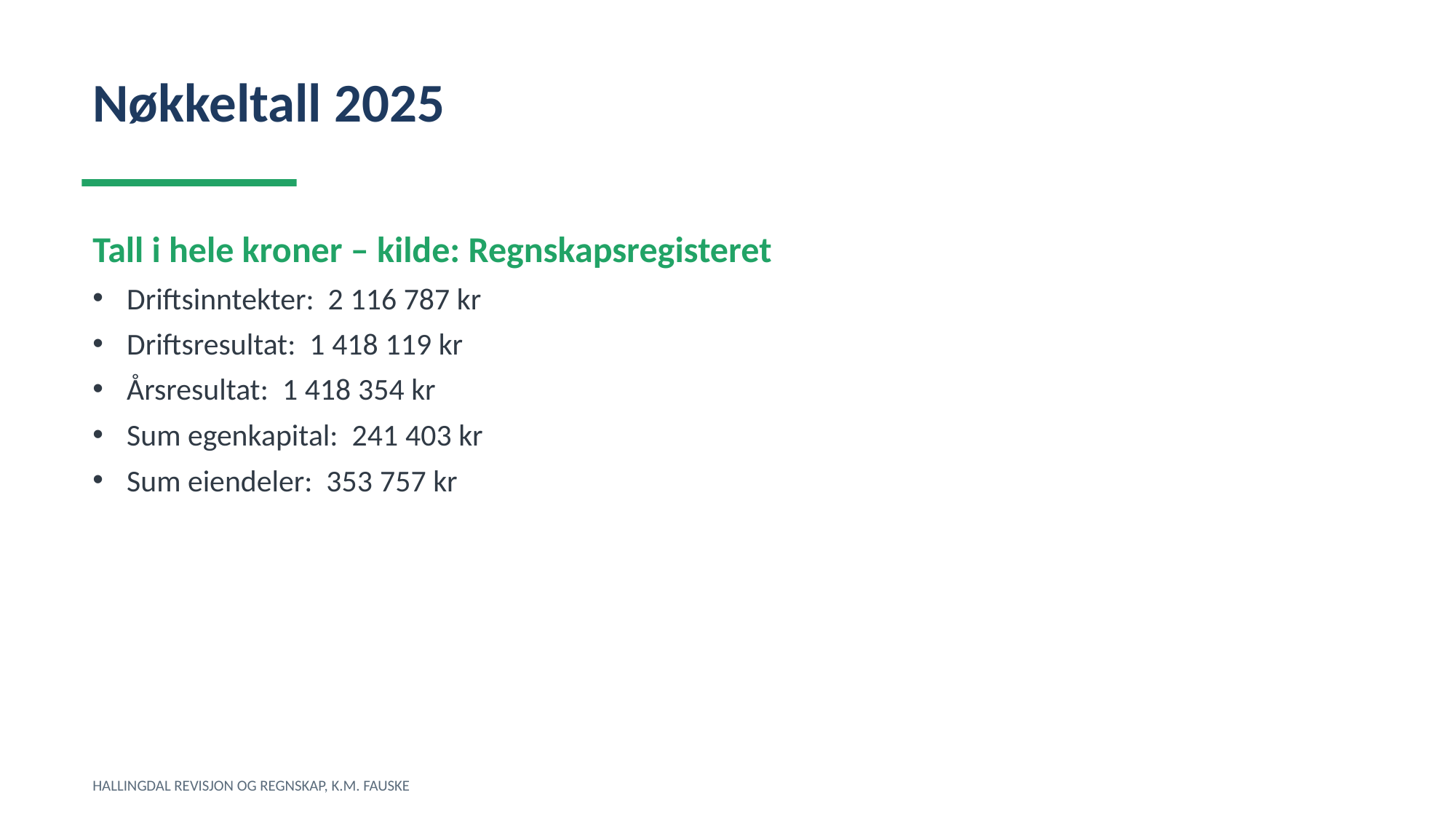

Nøkkeltall 2025

Tall i hele kroner – kilde: Regnskapsregisteret
Driftsinntekter:  2 116 787 kr
Driftsresultat:  1 418 119 kr
Årsresultat:  1 418 354 kr
Sum egenkapital:  241 403 kr
Sum eiendeler:  353 757 kr
HALLINGDAL REVISJON OG REGNSKAP, K.M. FAUSKE